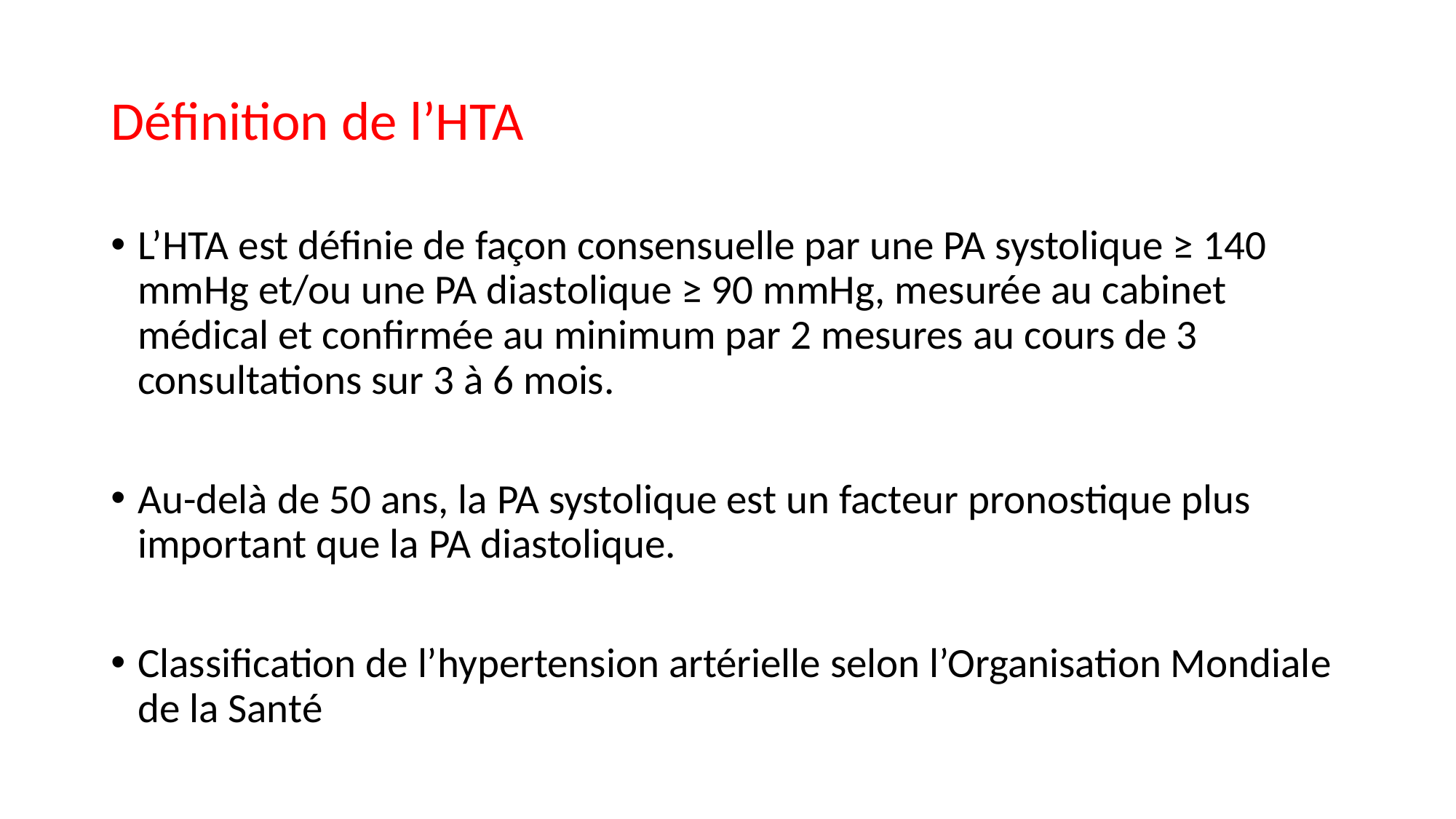

# Définition de l’HTA
L’HTA est définie de façon consensuelle par une PA systolique ≥ 140 mmHg et/ou une PA diastolique ≥ 90 mmHg, mesurée au cabinet médical et confirmée au minimum par 2 mesures au cours de 3 consultations sur 3 à 6 mois.

Au-delà de 50 ans, la PA systolique est un facteur pronostique plus important que la PA diastolique.

Classification de l’hypertension artérielle selon l’Organisation Mondiale de la Santé